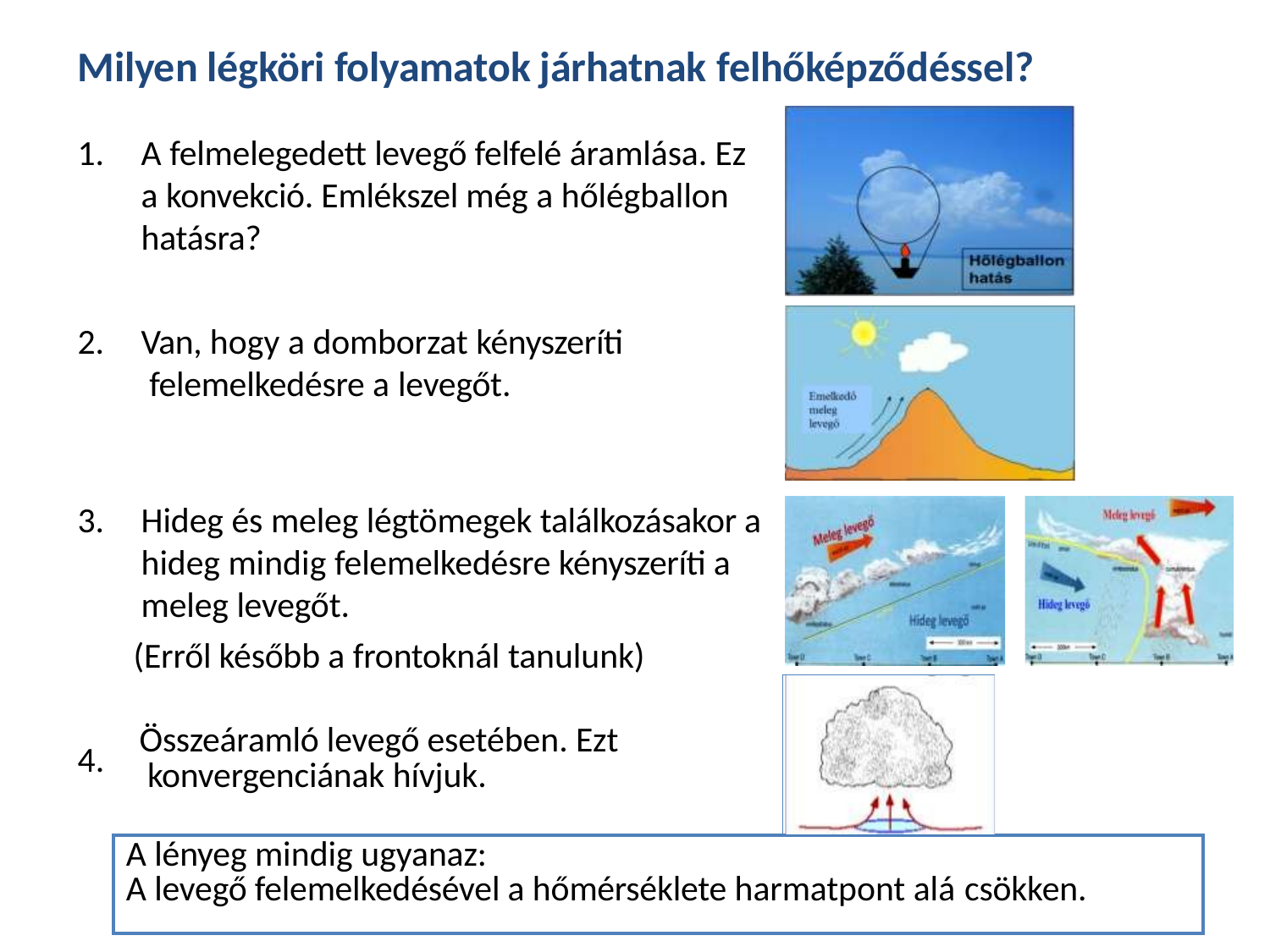

# Milyen légköri folyamatok járhatnak felhőképződéssel?

A felmelegedett levegő felfelé áramlása. Ez  a konvekció. Emlékszel még a hőlégballon  hatásra?

Van, hogy a domborzat kényszeríti  felemelkedésre a levegőt.

Hideg és meleg légtömegek találkozásakor a  hideg mindig felemelkedésre kényszeríti a  meleg levegőt.
(Erről később a frontoknál tanulunk)

4.

| Összeáramló levegő esetében. Ezt konvergenciának hívjuk. |  |  |
| --- | --- | --- |
| A lényeg mindig ugyanaz: A levegő felemelkedésével a hőmérséklete harmatpont alá csökken. |  |  |